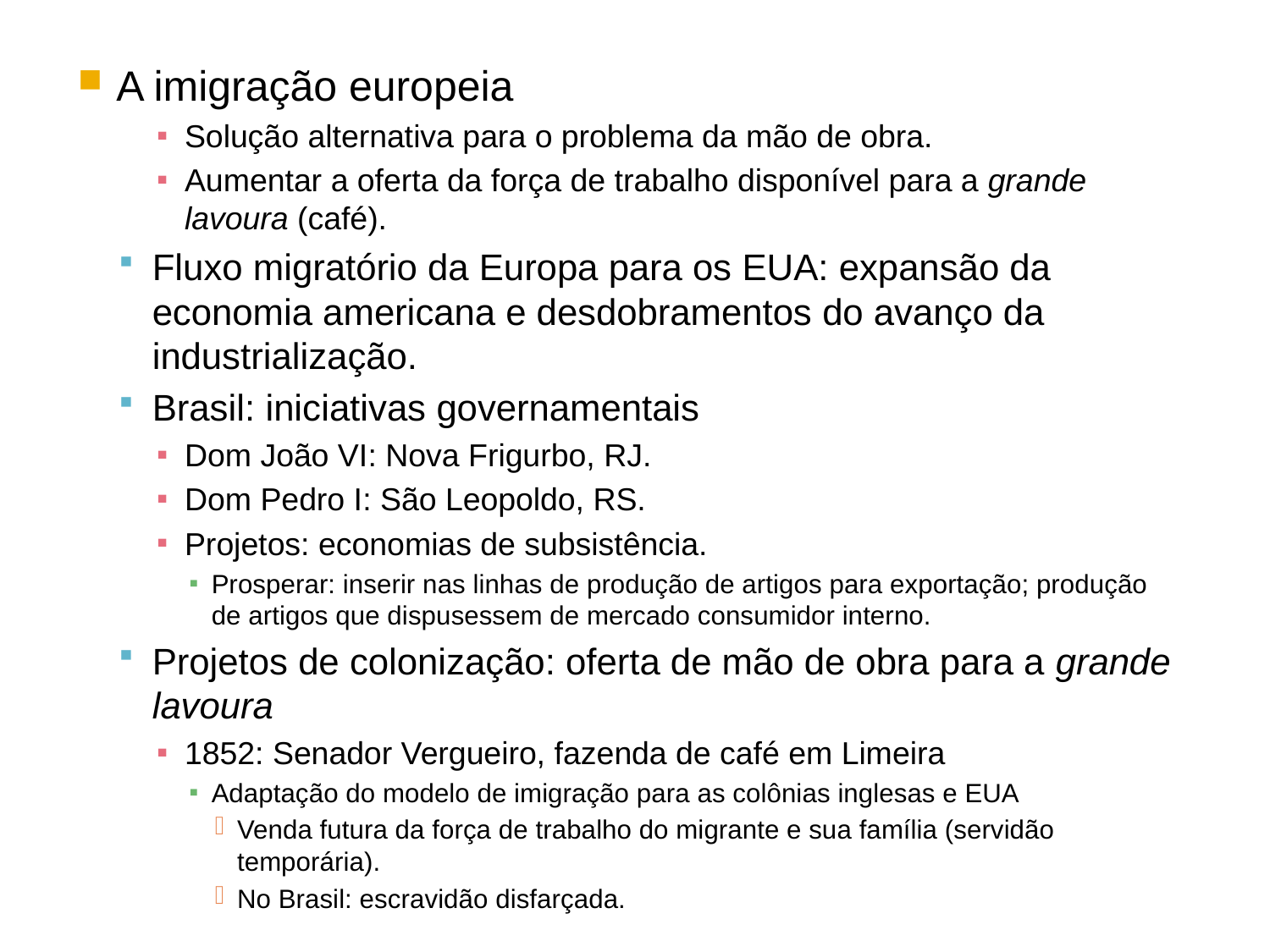

A imigração europeia
Solução alternativa para o problema da mão de obra.
Aumentar a oferta da força de trabalho disponível para a grande lavoura (café).
Fluxo migratório da Europa para os EUA: expansão da economia americana e desdobramentos do avanço da industrialização.
Brasil: iniciativas governamentais
Dom João VI: Nova Frigurbo, RJ.
Dom Pedro I: São Leopoldo, RS.
Projetos: economias de subsistência.
Prosperar: inserir nas linhas de produção de artigos para exportação; produção de artigos que dispusessem de mercado consumidor interno.
Projetos de colonização: oferta de mão de obra para a grande lavoura
1852: Senador Vergueiro, fazenda de café em Limeira
Adaptação do modelo de imigração para as colônias inglesas e EUA
Venda futura da força de trabalho do migrante e sua família (servidão temporária).
No Brasil: escravidão disfarçada.